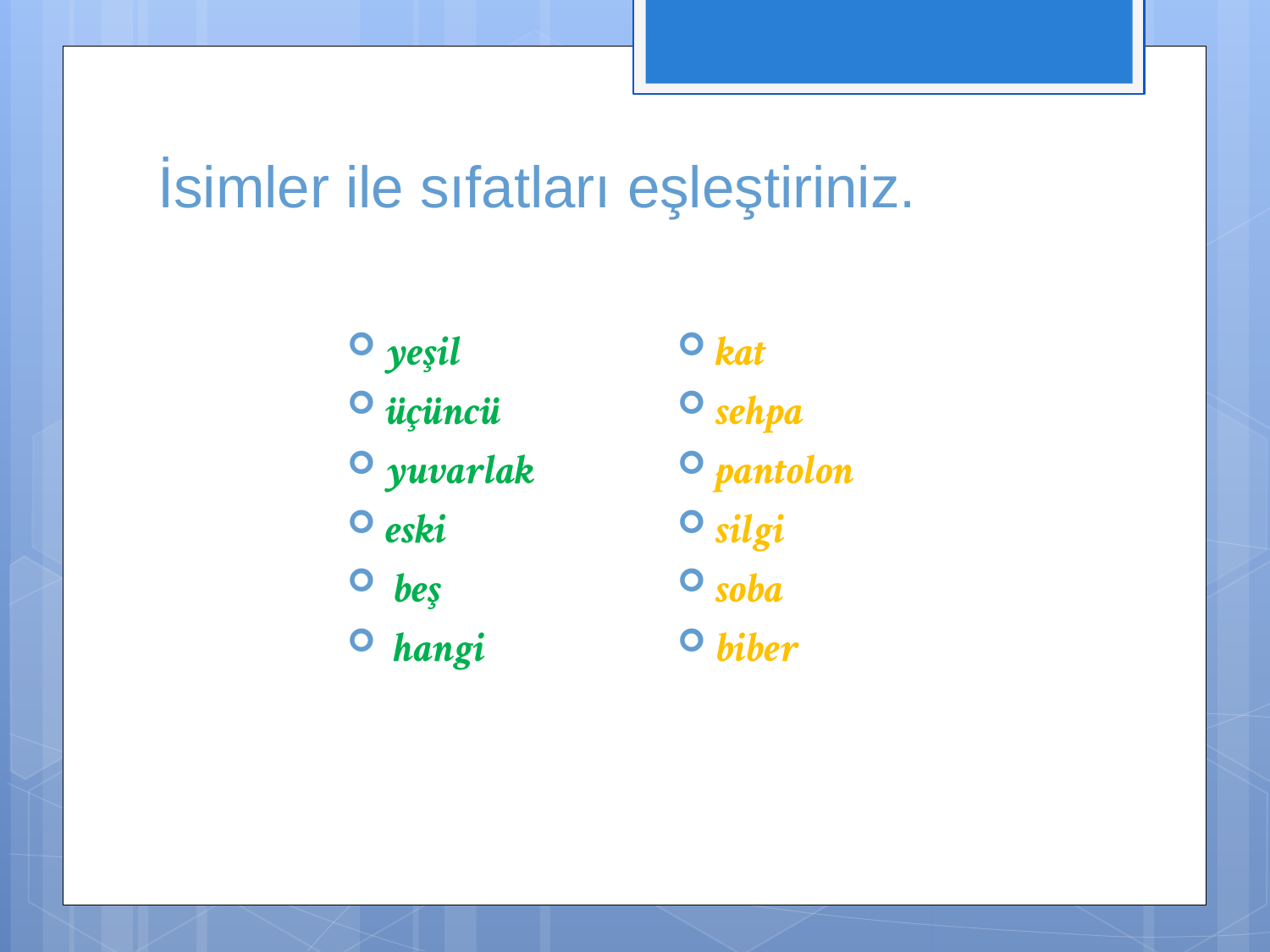

# İsimler ile sıfatları eşleştiriniz.
yeşil
üçüncü
yuvarlak
eski
 beş
 hangi
kat
sehpa
pantolon
silgi
soba
biber